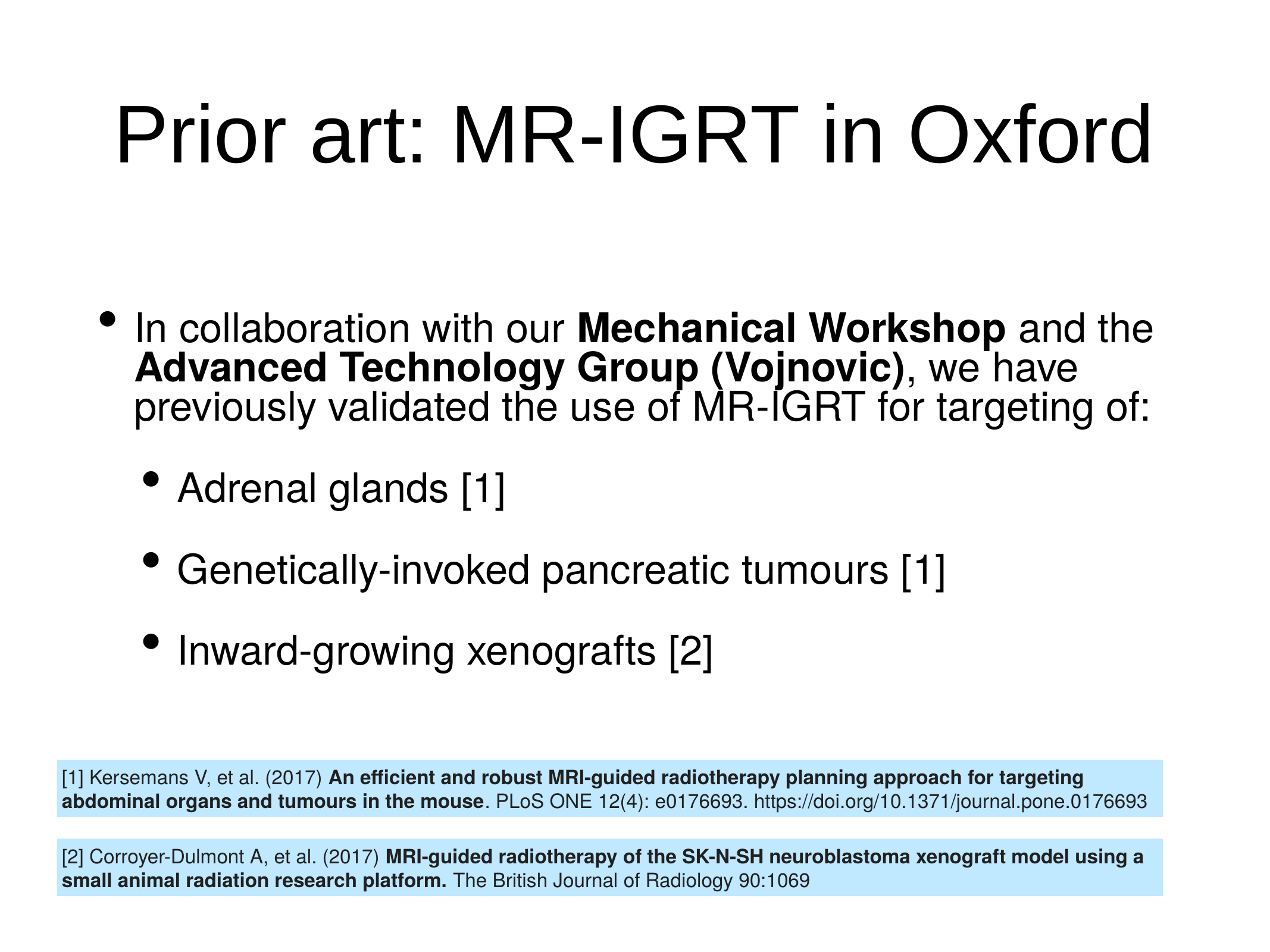

# Prior art: MR-IGRT in Oxford
In collaboration with our Mechanical Workshop and the Advanced Technology Group (Vojnovic), we have previously validated the use of MR-IGRT for targeting of:
Adrenal glands [1]
Genetically-invoked pancreatic tumours [1]
Inward-growing xenografts [2]
[1] Kersemans V, et al. (2017) An efficient and robust MRI-guided radiotherapy planning approach for targeting abdominal organs and tumours in the mouse. PLoS ONE 12(4): e0176693. https://doi.org/10.1371/journal.pone.0176693
[2] Corroyer-Dulmont A, et al. (2017) MRI-guided radiotherapy of the SK-N-SH neuroblastoma xenograft model using a small animal radiation research platform. The British Journal of Radiology 90:1069